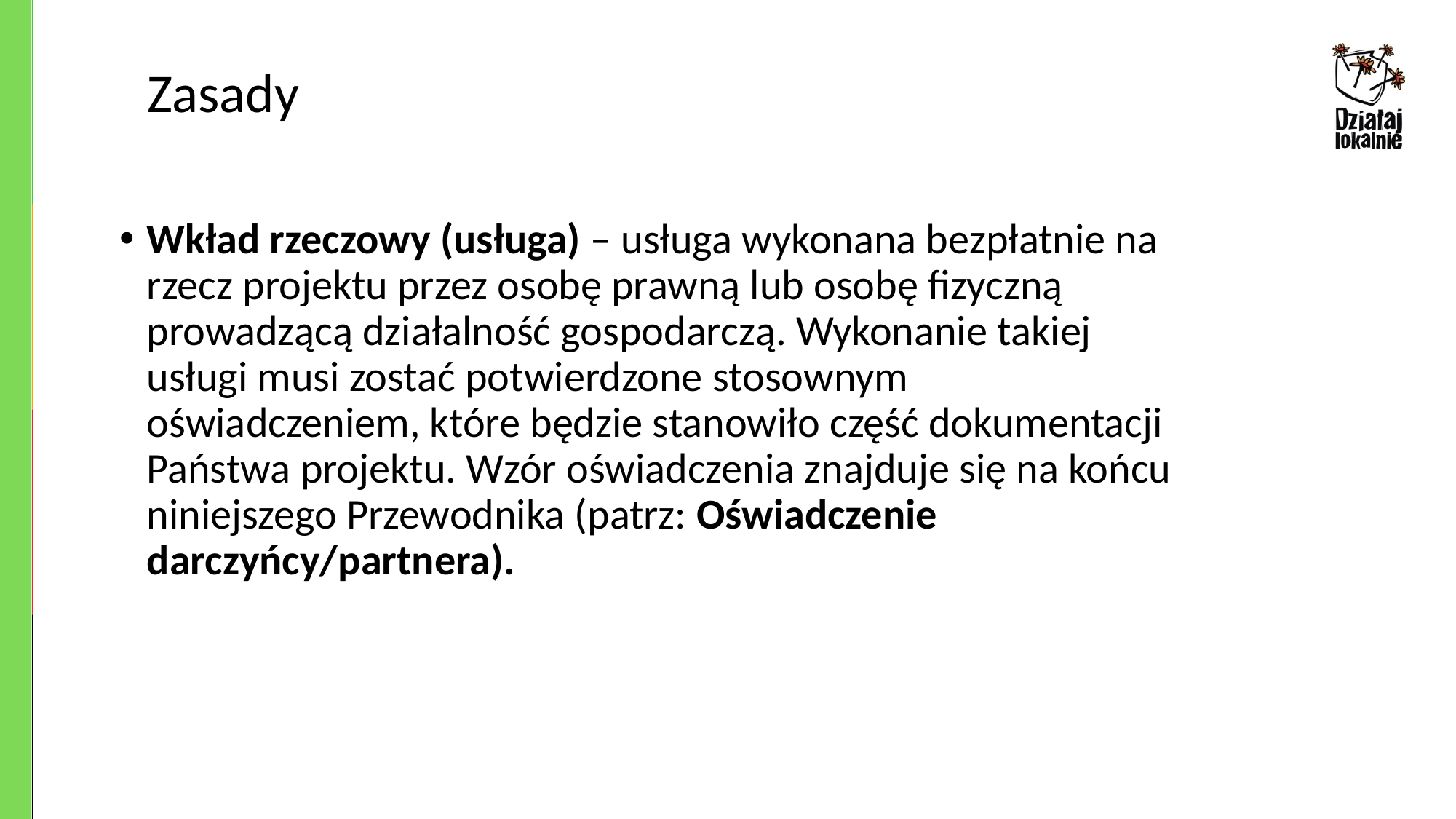

# Zasady
Wkład rzeczowy (usługa) – usługa wykonana bezpłatnie na rzecz projektu przez osobę prawną lub osobę fizyczną prowadzącą działalność gospodarczą. Wykonanie takiej usługi musi zostać potwierdzone stosownym oświadczeniem, które będzie stanowiło część dokumentacji Państwa projektu. Wzór oświadczenia znajduje się na końcu niniejszego Przewodnika (patrz: Oświadczenie darczyńcy/partnera).